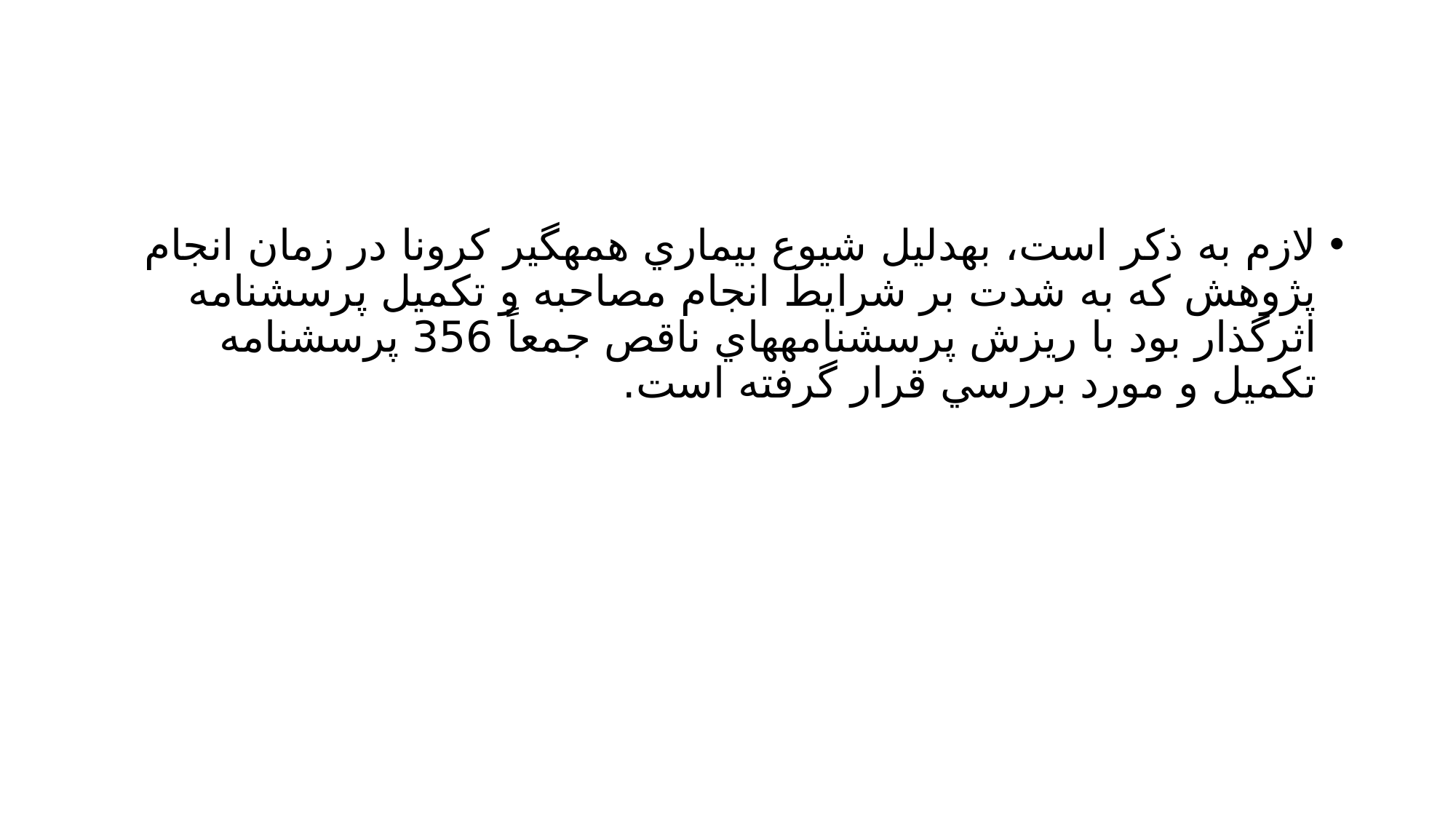

#
لازم به ذكر است، بهدليل شيوع بيماري همهگير كرونا در زمان انجام پژوهش كه به شدت بر شرايط انجام مصاحبه و تكميل پرسشنامه اثرگذار بود با ريزش پرسشنامههاي ناقص جمعاً 356 پرسشنامه تكميل و مورد بررسي قرار گرفته است.